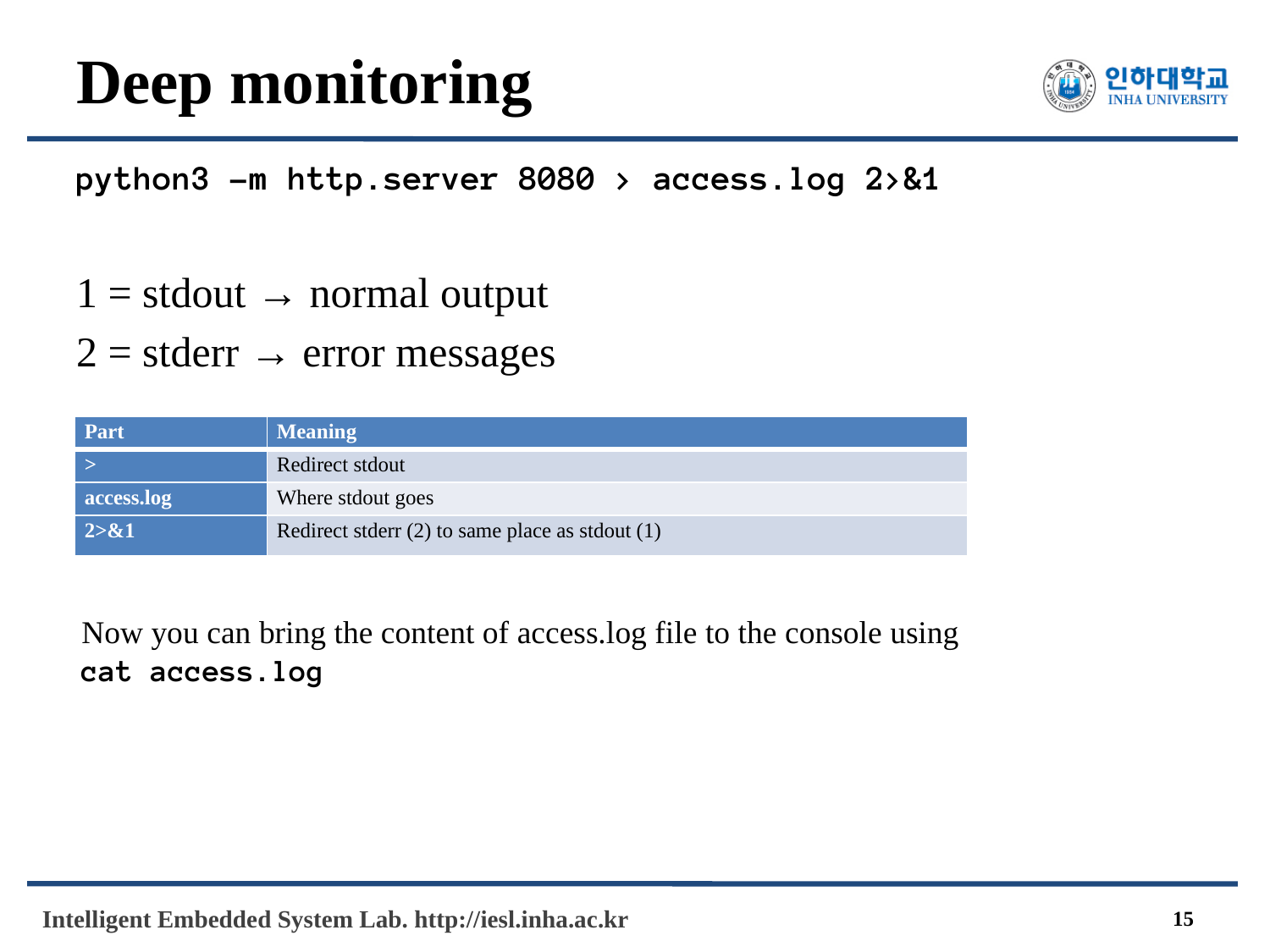

# Deep monitoring
python3 -m http.server 8080 > access.log 2>&1

1 = stdout → normal output
2 = stderr → error messages

| Part | Meaning |
| --- | --- |
| > | Redirect stdout |
| access.log | Where stdout goes |
| 2>&1 | Redirect stderr (2) to same place as stdout (1) |
Now you can bring the content of access.log file to the console using
cat access.log
15